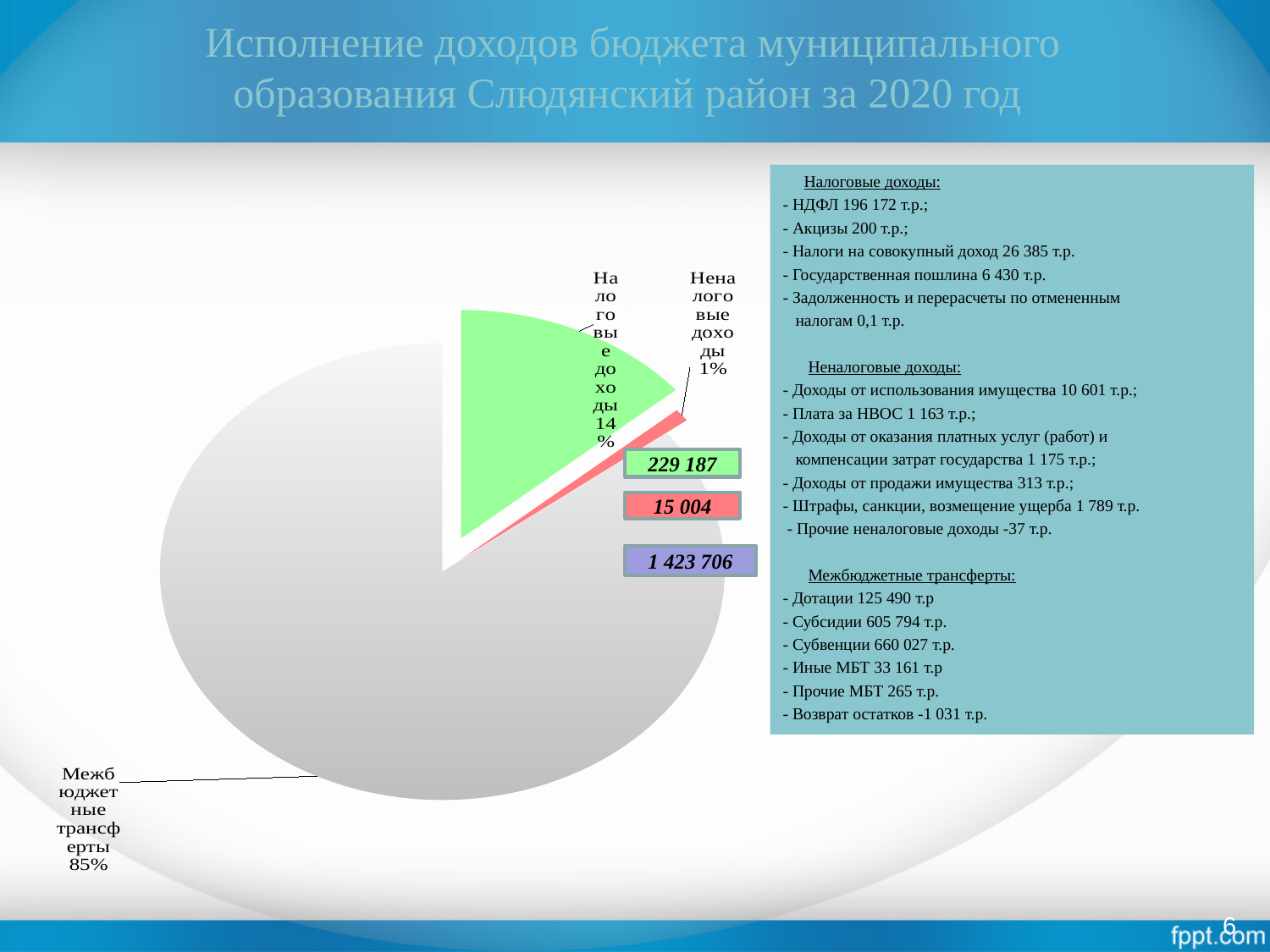

# Исполнение доходов бюджета муниципального образования Слюдянский район за 2020 год

[unsupported chart]

     Налоговые доходы:
- НДФЛ 196 172 т.р.;
- Акцизы 200 т.р.;
- Налоги на совокупный доход 26 385 т.р.
- Государственная пошлина 6 430 т.р.
- Задолженность и перерасчеты по отмененным
   налогам 0,1 т.р.

      Неналоговые доходы:
- Доходы от использования имущества 10 601 т.р.;
- Плата за НВОС 1 163 т.р.;
- Доходы от оказания платных услуг (работ) и
   компенсации затрат государства 1 175 т.р.;
- Доходы от продажи имущества 313 т.р.;
- Штрафы, санкции, возмещение ущерба 1 789 т.р.
 - Прочие неналоговые доходы -37 т.р.

      Межбюджетные трансферты:
- Дотации 125 490 т.р
- Субсидии 605 794 т.р.
- Субвенции 660 027 т.р.
- Иные МБТ 33 161 т.р
- Прочие МБТ 265 т.р.
- Возврат остатков -1 031 т.р.

229 187
15 004
1 423 706
6